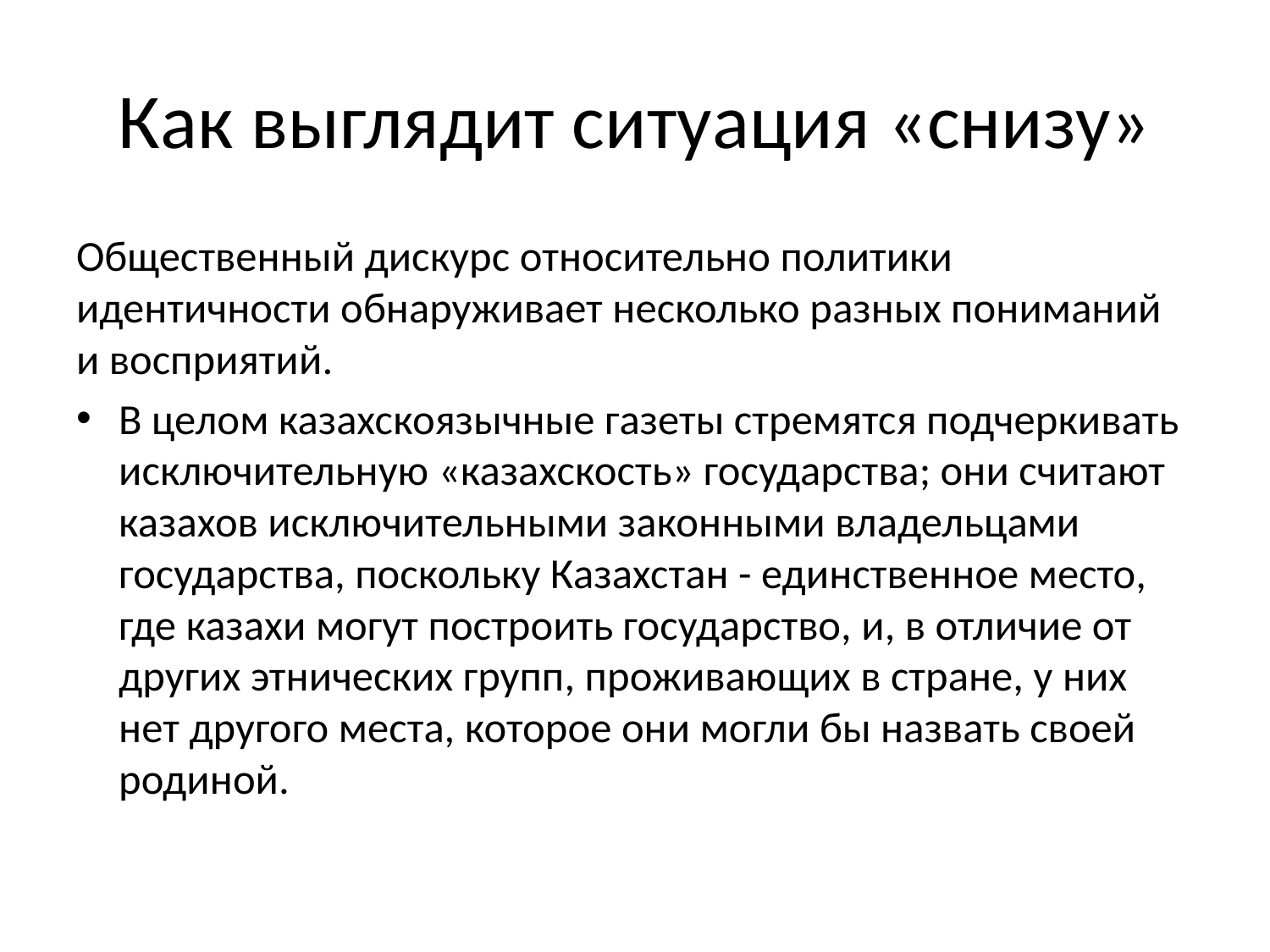

# Как выглядит ситуация «снизу»
Общественный дискурс относительно политики идентичности обнаруживает несколько разных пониманий и восприятий.
В целом казахскоязычные газеты стремятся подчеркивать исключительную «казахскость» государства; они считают казахов исключительными законными владельцами государства, поскольку Казахстан - единственное место, где казахи могут построить государство, и, в отличие от других этнических групп, проживающих в стране, у них нет другого места, которое они могли бы назвать своей родиной.